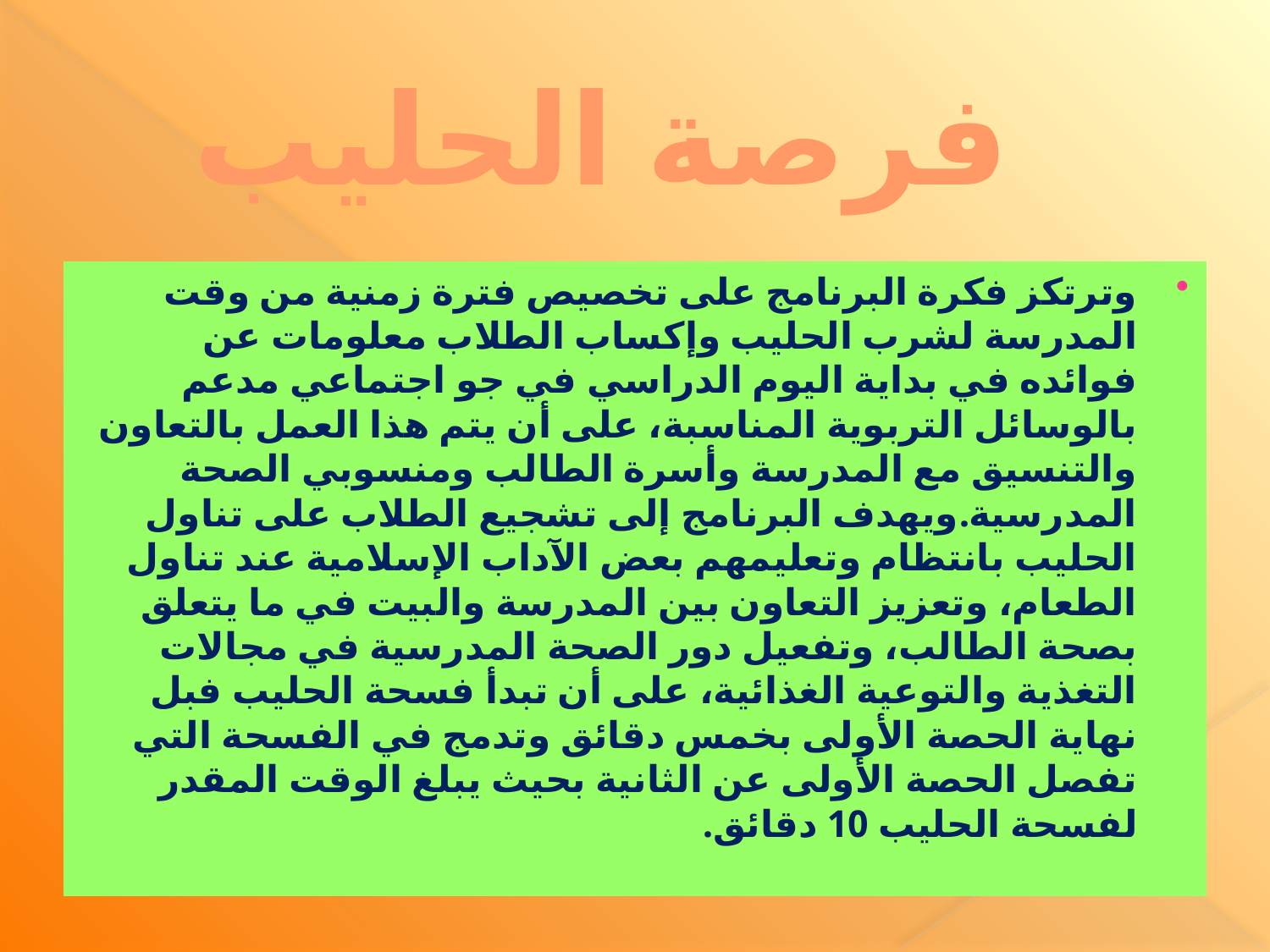

# فرصة الحليب
وترتكز فكرة البرنامج على تخصيص فترة زمنية من وقت المدرسة لشرب الحليب وإكساب الطلاب معلومات عن فوائده في بداية اليوم الدراسي في جو اجتماعي مدعم بالوسائل التربوية المناسبة، على أن يتم هذا العمل بالتعاون والتنسيق مع المدرسة وأسرة الطالب ومنسوبي الصحة المدرسية.ويهدف البرنامج إلى تشجيع الطلاب على تناول الحليب بانتظام وتعليمهم بعض الآداب الإسلامية عند تناول الطعام، وتعزيز التعاون بين المدرسة والبيت في ما يتعلق بصحة الطالب، وتفعيل دور الصحة المدرسية في مجالات التغذية والتوعية الغذائية، على أن تبدأ فسحة الحليب فبل نهاية الحصة الأولى بخمس دقائق وتدمج في الفسحة التي تفصل الحصة الأولى عن الثانية بحيث يبلغ الوقت المقدر لفسحة الحليب 10 دقائق.